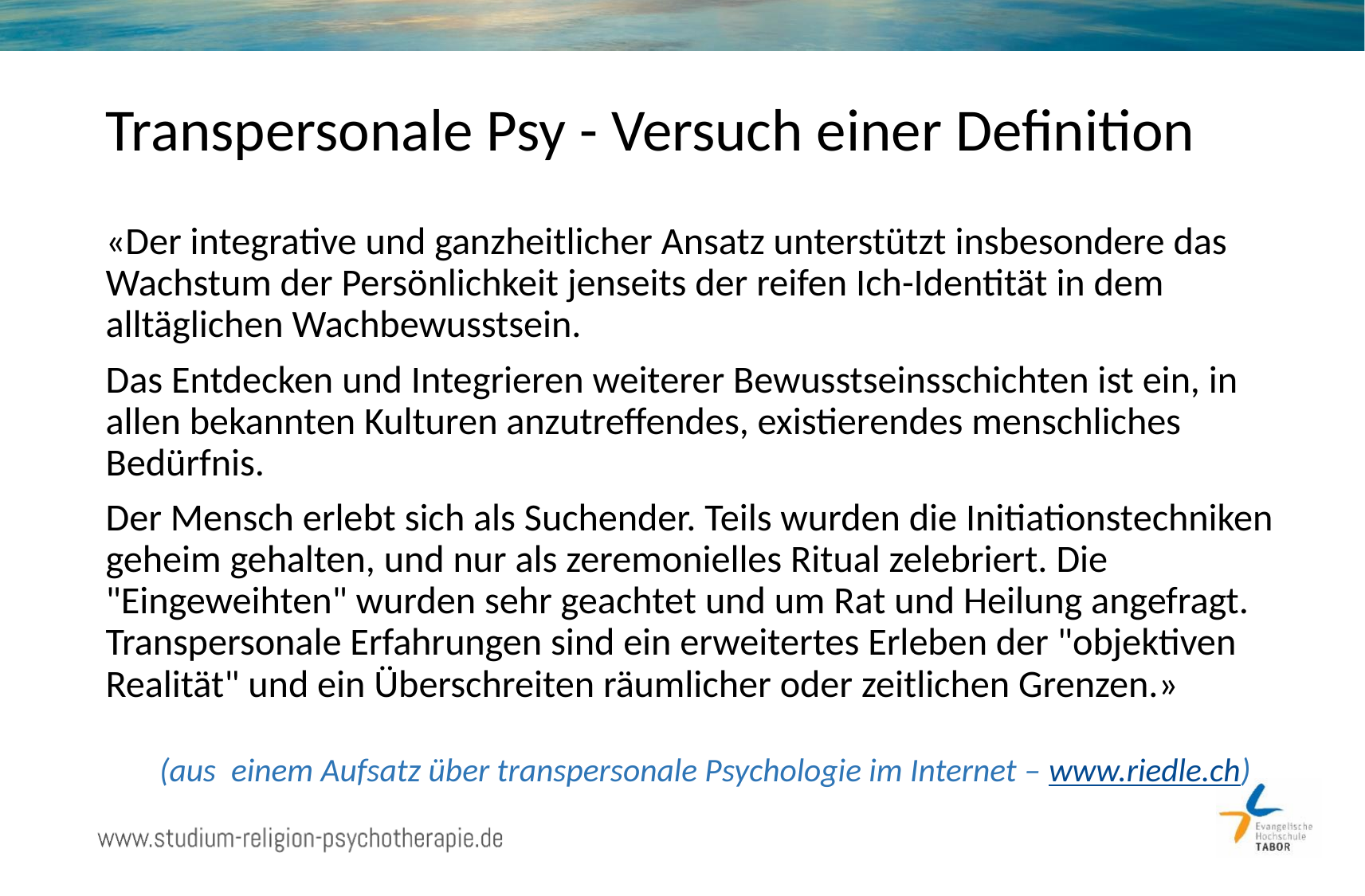

# Transpersonale Psy - Versuch einer Definition
«Der integrative und ganzheitlicher Ansatz unterstützt insbesondere das Wachstum der Persönlichkeit jenseits der reifen Ich-Identität in dem alltäglichen Wachbewusstsein.
Das Entdecken und Integrieren weiterer Bewusstseinsschichten ist ein, in allen bekannten Kulturen anzutreffendes, existierendes menschliches Bedürfnis.
Der Mensch erlebt sich als Suchender. Teils wurden die Initiationstechniken geheim gehalten, und nur als zeremonielles Ritual zelebriert. Die "Eingeweihten" wurden sehr geachtet und um Rat und Heilung angefragt. Transpersonale Erfahrungen sind ein erweitertes Erleben der "objektiven Realität" und ein Überschreiten räumlicher oder zeitlichen Grenzen.»
(aus  einem Aufsatz über transpersonale Psychologie im Internet – www.riedle.ch)